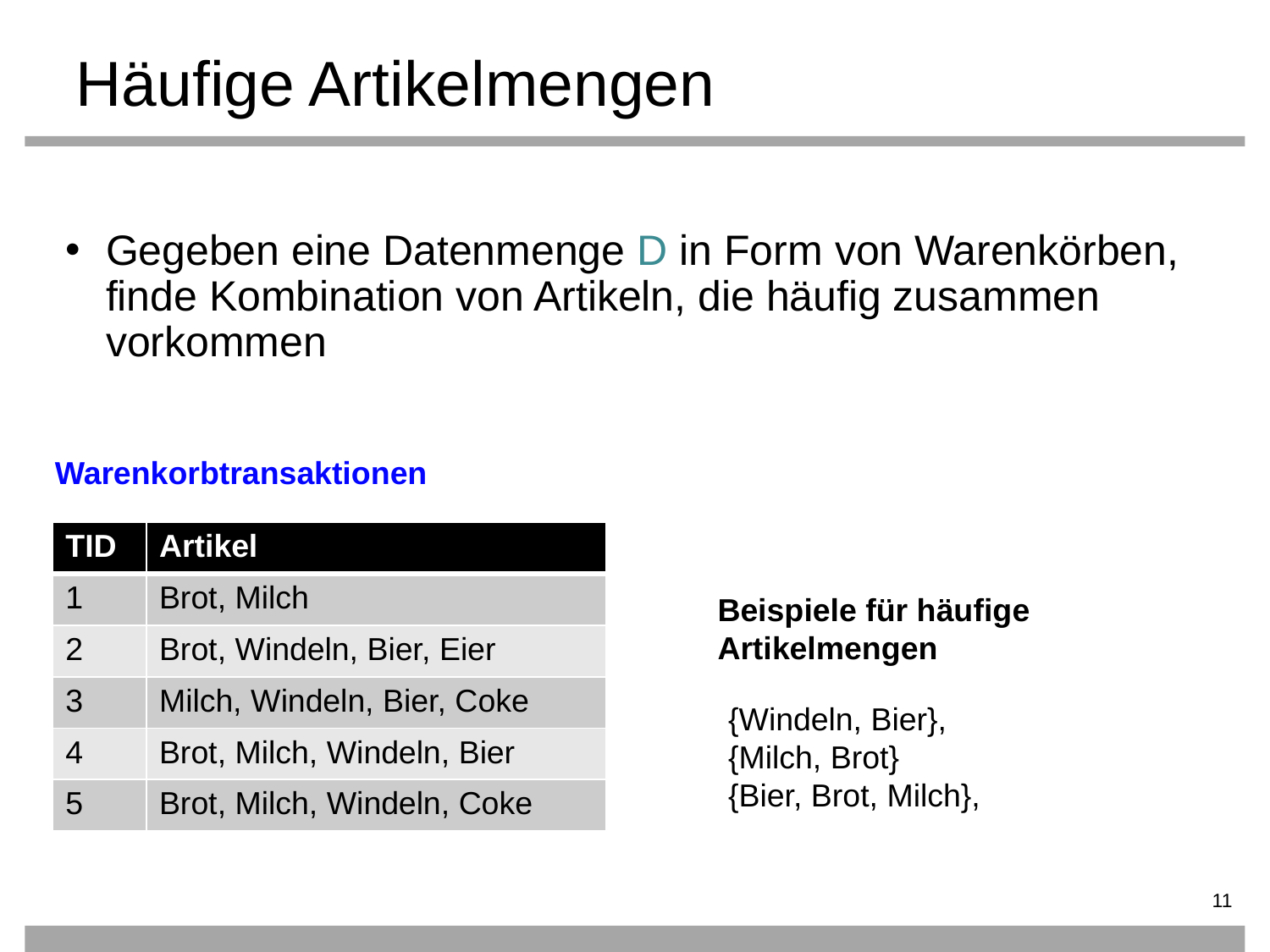

Häufige Artikelmengen
Gegeben eine Datenmenge D in Form von Warenkörben, finde Kombination von Artikeln, die häufig zusammen vorkommen
Warenkorbtransaktionen
| TID | Artikel |
| --- | --- |
| 1 | Brot, Milch |
| 2 | Brot, Windeln, Bier, Eier |
| 3 | Milch, Windeln, Bier, Coke |
| 4 | Brot, Milch, Windeln, Bier |
| 5 | Brot, Milch, Windeln, Coke |
Beispiele für häufige Artikelmengen
{Windeln, Bier},
{Milch, Brot}
{Bier, Brot, Milch},
11